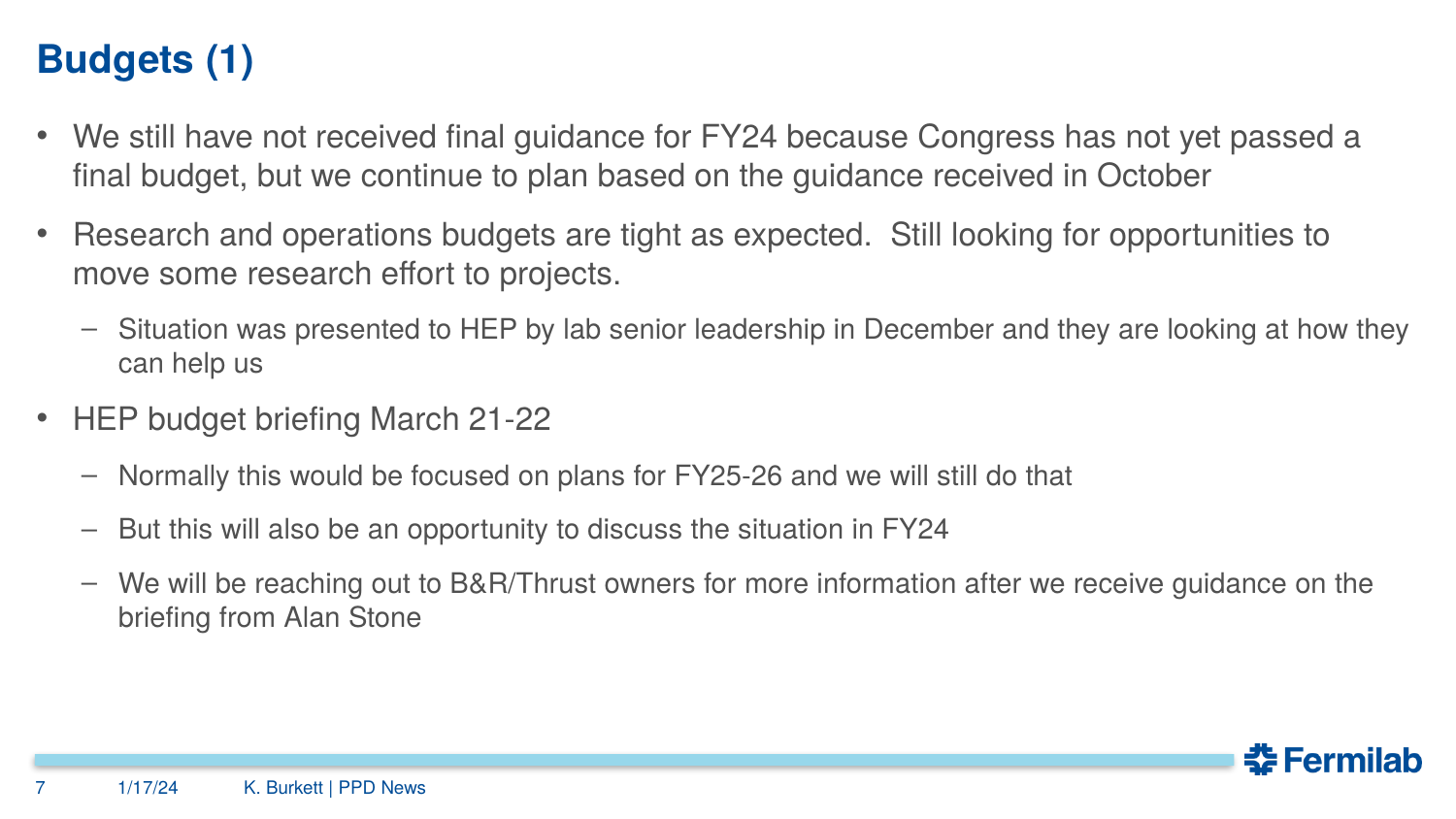

# Budgets (1)
We still have not received final guidance for FY24 because Congress has not yet passed a final budget, but we continue to plan based on the guidance received in October
Research and operations budgets are tight as expected.  Still looking for opportunities to move some research effort to projects.
Situation was presented to HEP by lab senior leadership in December and they are looking at how they can help us
HEP budget briefing March 21-22
Normally this would be focused on plans for FY25-26 and we will still do that
But this will also be an opportunity to discuss the situation in FY24
We will be reaching out to B&R/Thrust owners for more information after we receive guidance on the briefing from Alan Stone
7
1/17/24
K. Burkett | PPD News